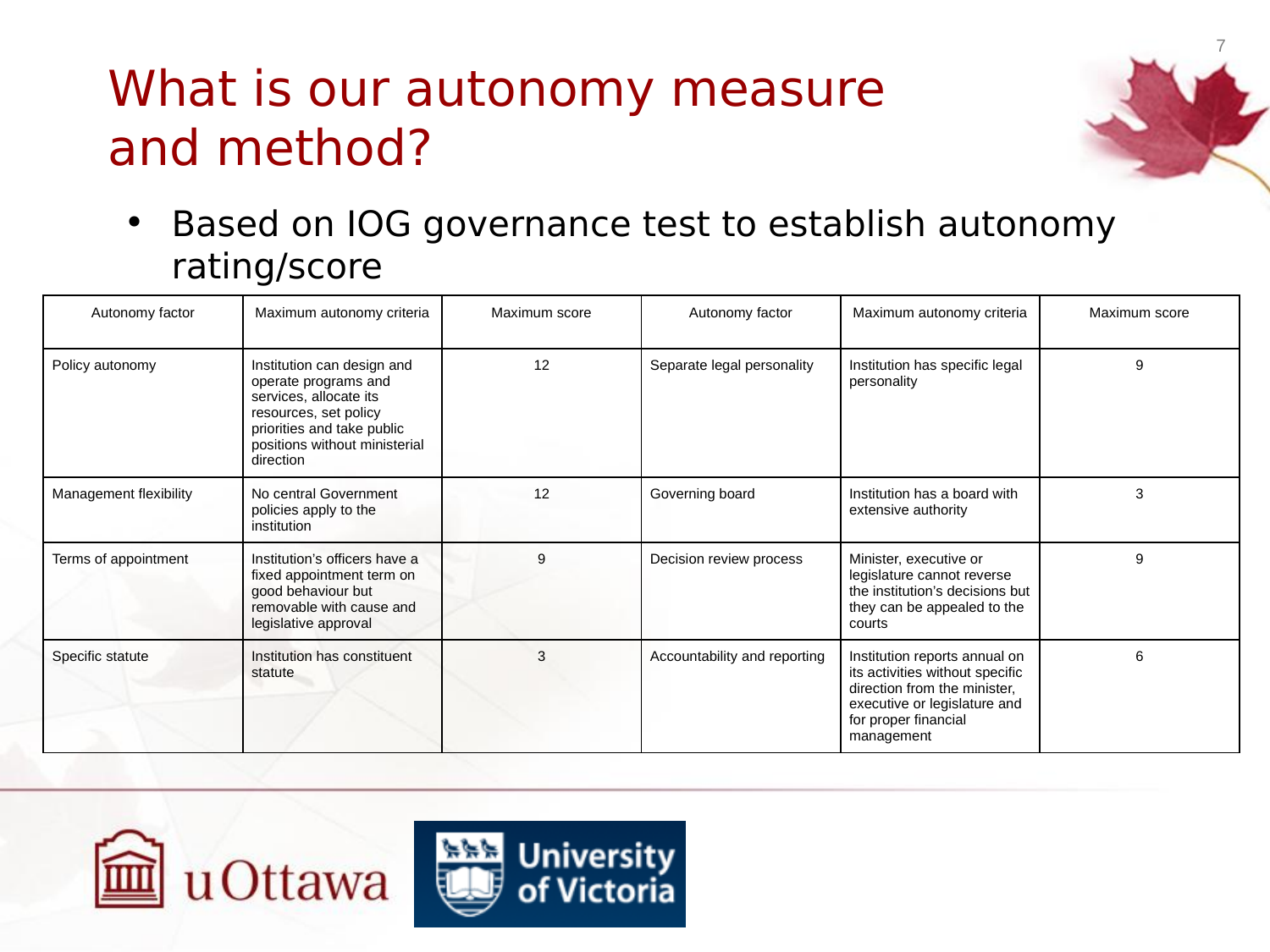

# What is our autonomy measure and method?
Based on IOG governance test to establish autonomy rating/score

| Autonomy factor | Maximum autonomy criteria | Maximum score | Autonomy factor | Maximum autonomy criteria | Maximum score |
| --- | --- | --- | --- | --- | --- |
| Policy autonomy | Institution can design and operate programs and services, allocate its resources, set policy priorities and take public positions without ministerial direction | 12 | Separate legal personality | Institution has specific legal personality | 9 |
| Management flexibility | No central Government policies apply to the institution | 12 | Governing board | Institution has a board with extensive authority | 3 |
| Terms of appointment | Institution’s officers have a fixed appointment term on good behaviour but removable with cause and legislative approval | 9 | Decision review process | Minister, executive or legislature cannot reverse the institution’s decisions but they can be appealed to the courts | 9 |
| Specific statute | Institution has constituent statute | 3 | Accountability and reporting | Institution reports annual on its activities without specific direction from the minister, executive or legislature and for proper financial management | 6 |